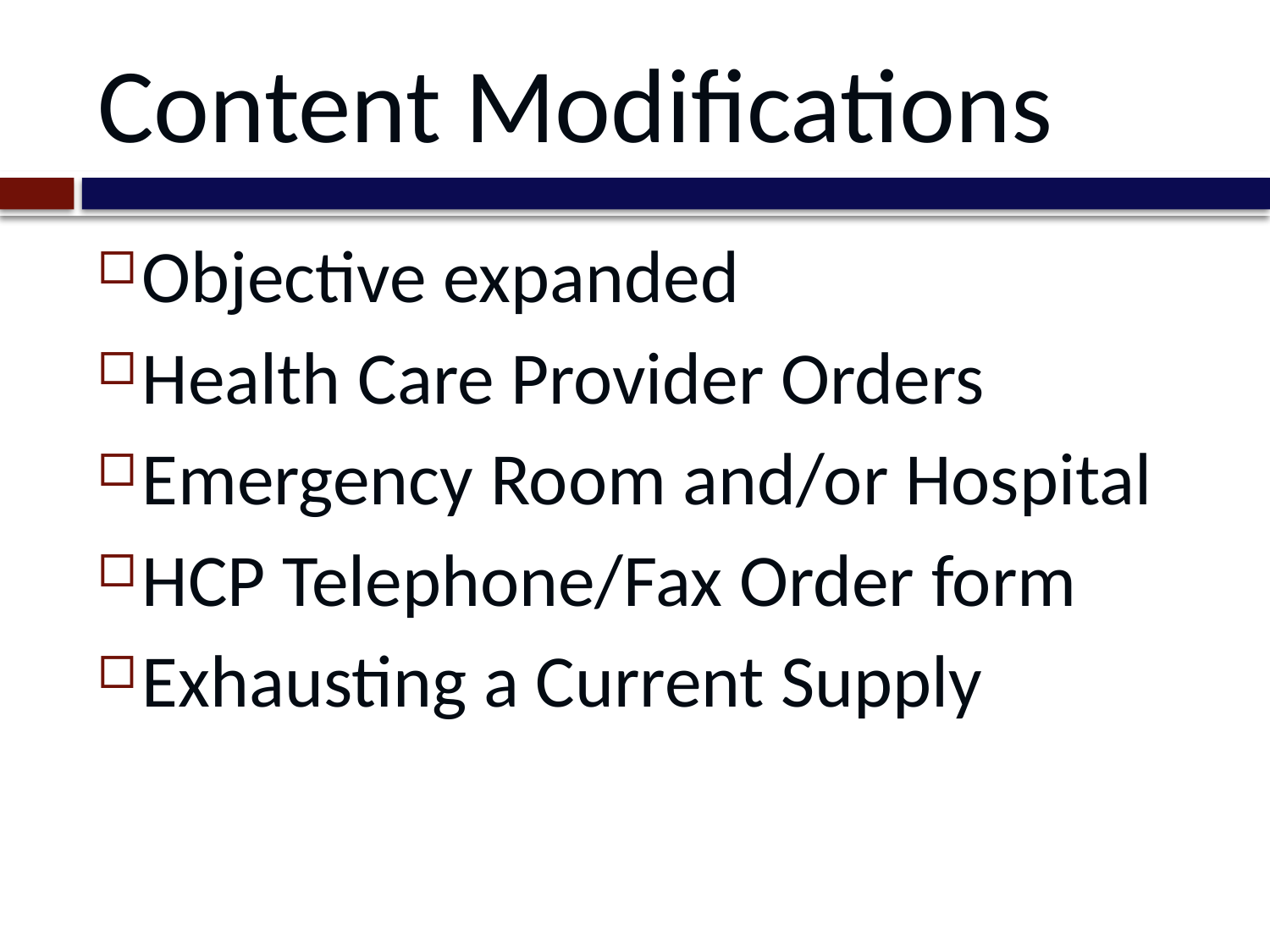

# Content Modifications
Objective expanded
Health Care Provider Orders
Emergency Room and/or Hospital
HCP Telephone/Fax Order form
Exhausting a Current Supply